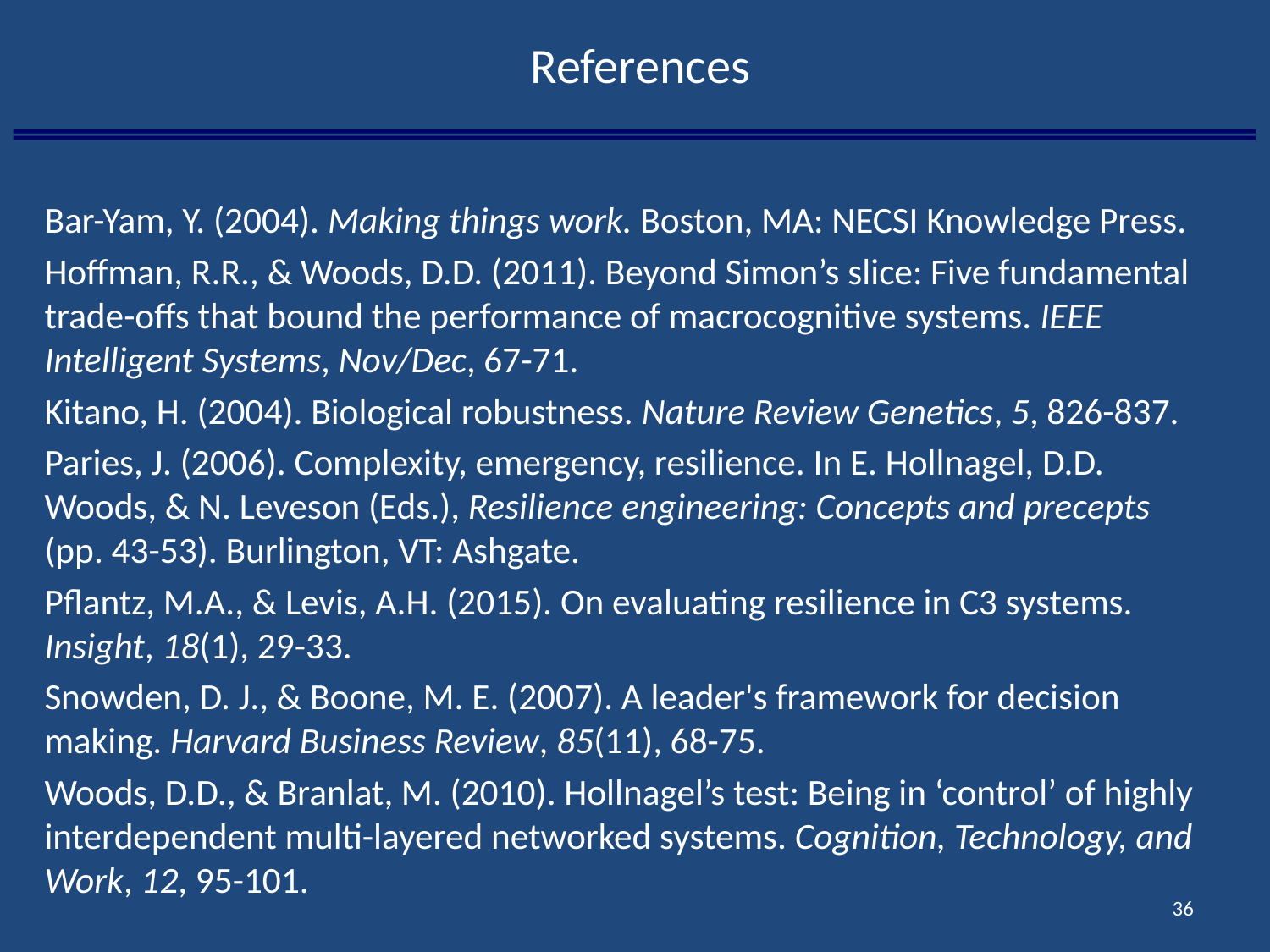

# References
Bar-Yam, Y. (2004). Making things work. Boston, MA: NECSI Knowledge Press.
Hoffman, R.R., & Woods, D.D. (2011). Beyond Simon’s slice: Five fundamental trade-offs that bound the performance of macrocognitive systems. IEEE Intelligent Systems, Nov/Dec, 67-71.
Kitano, H. (2004). Biological robustness. Nature Review Genetics, 5, 826-837.
Paries, J. (2006). Complexity, emergency, resilience. In E. Hollnagel, D.D. Woods, & N. Leveson (Eds.), Resilience engineering: Concepts and precepts (pp. 43-53). Burlington, VT: Ashgate.
Pflantz, M.A., & Levis, A.H. (2015). On evaluating resilience in C3 systems. Insight, 18(1), 29-33.
Snowden, D. J., & Boone, M. E. (2007). A leader's framework for decision making. Harvard Business Review, 85(11), 68-75.
Woods, D.D., & Branlat, M. (2010). Hollnagel’s test: Being in ‘control’ of highly interdependent multi-layered networked systems. Cognition, Technology, and Work, 12, 95-101.
36